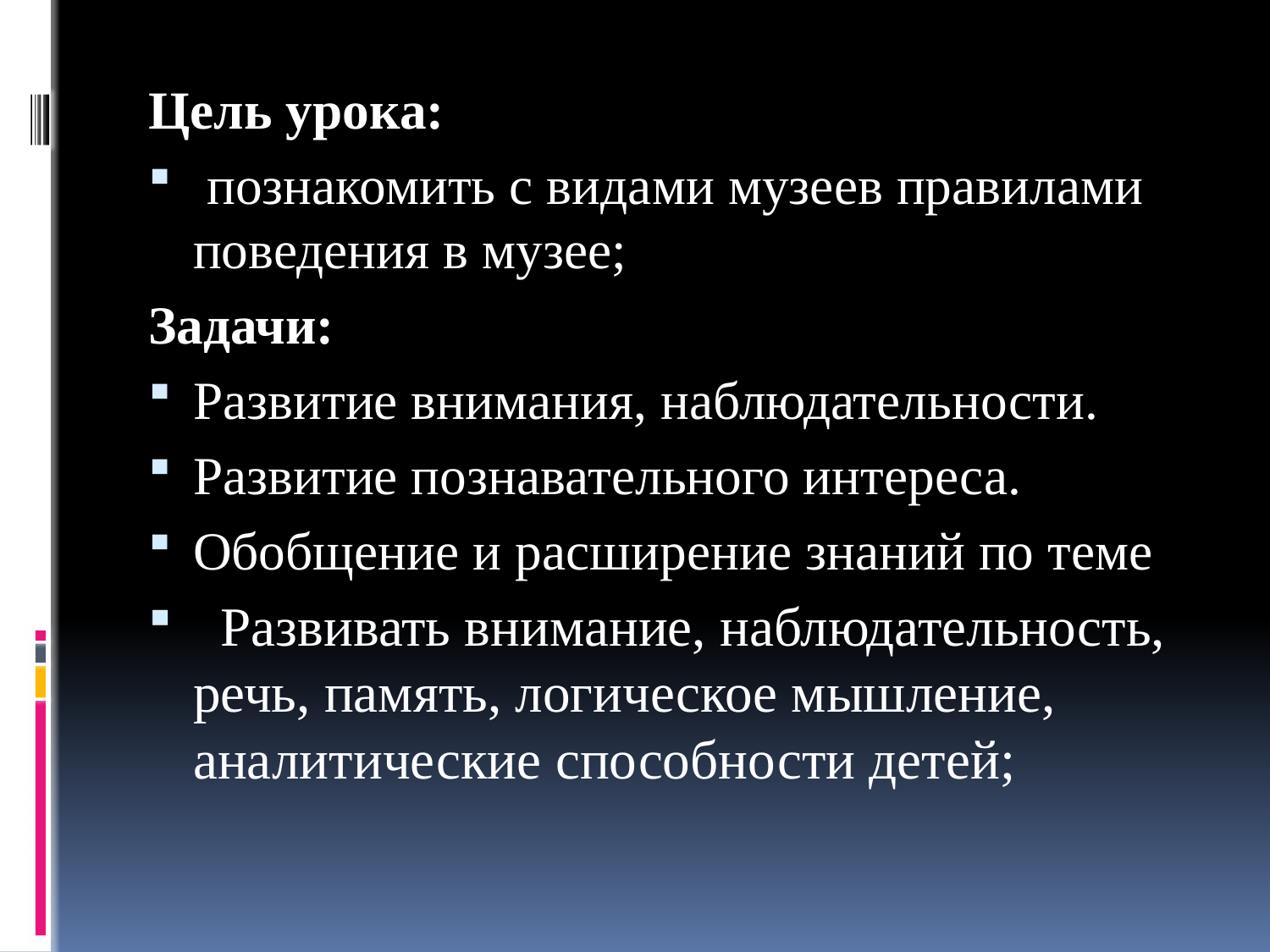

Цель урока:
 познакомить с видами музеев правилами поведения в музее;
Задачи:
Развитие внимания, наблюдательности.
Развитие познавательного интереса.
Обобщение и расширение знаний по теме
  Развивать внимание, наблюдательность, речь, память, логическое мышление, аналитические способности детей;